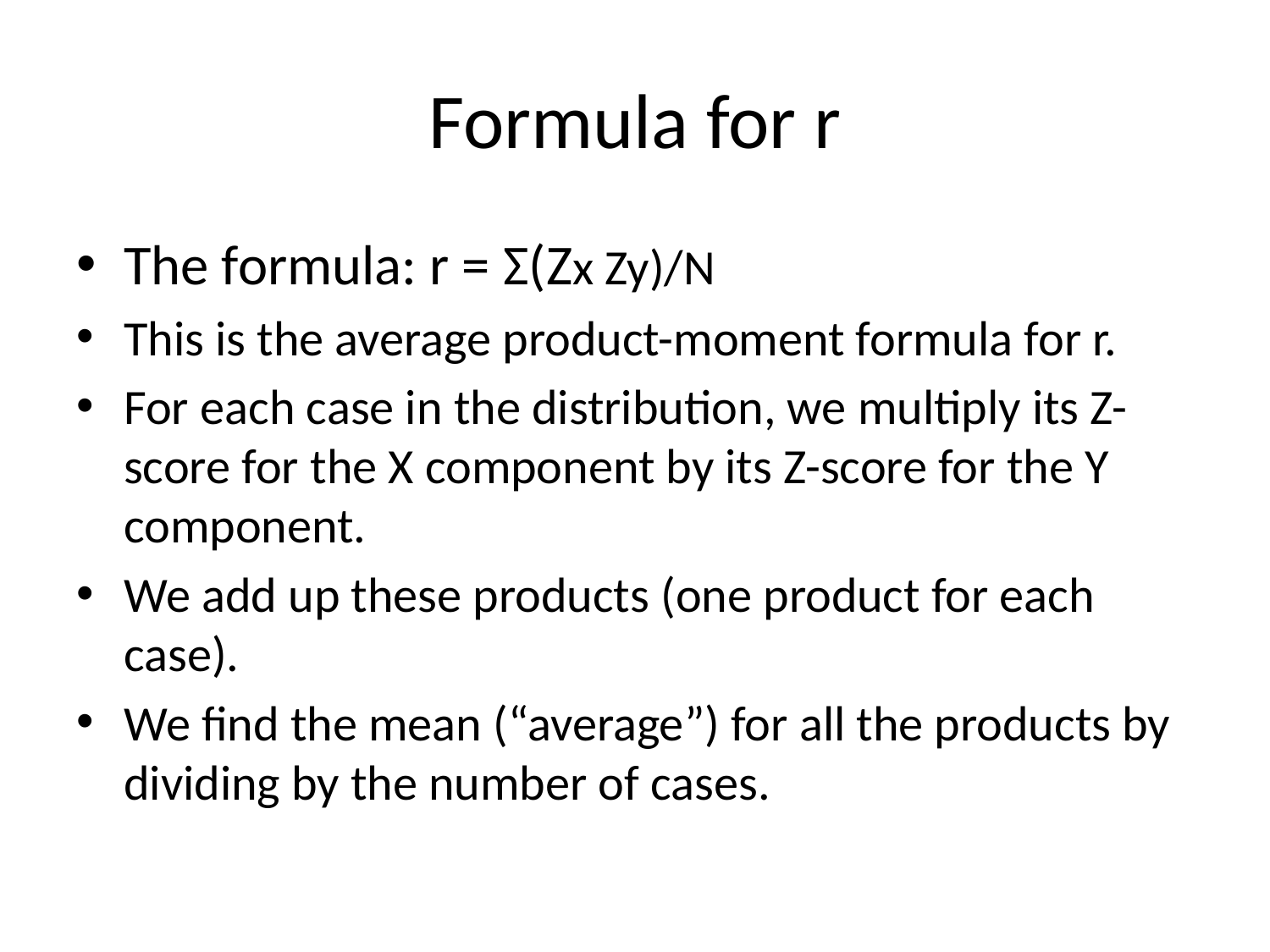

# Formula for r
The formula: r = Σ(Zx Zy)/N
This is the average product-moment formula for r.
For each case in the distribution, we multiply its Z-score for the X component by its Z-score for the Y component.
We add up these products (one product for each case).
We find the mean (“average”) for all the products by dividing by the number of cases.